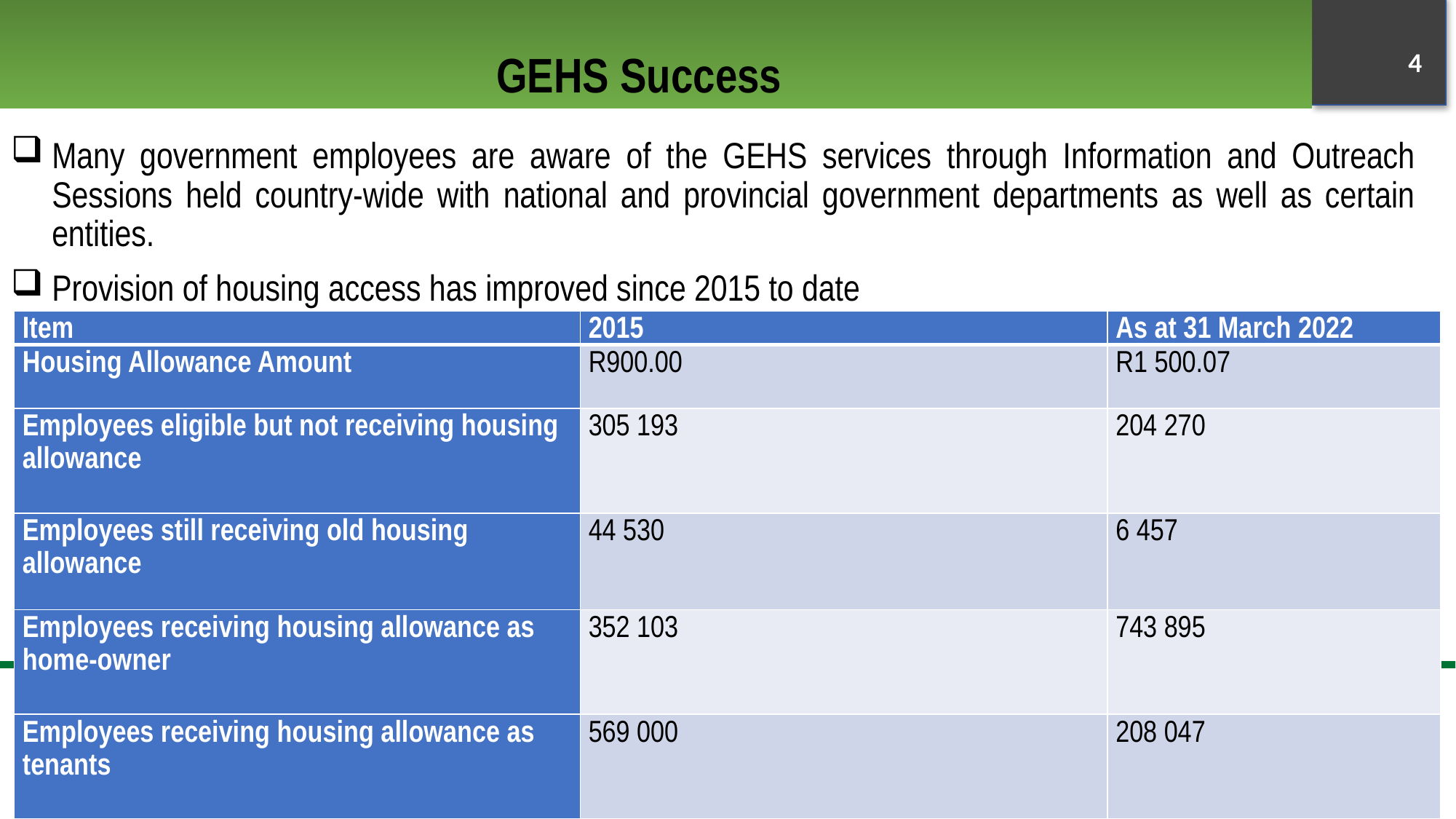

# GEHS Success

4

Many government employees are aware of the GEHS services through Information and Outreach Sessions held country-wide with national and provincial government departments as well as certain entities.
Provision of housing access has improved since 2015 to date

| Item | 2015 | As at 31 March 2022 |
| --- | --- | --- |
| Housing Allowance Amount | R900.00 | R1 500.07 |
| Employees eligible but not receiving housing allowance | 305 193 | 204 270 |
| Employees still receiving old housing allowance | 44 530 | 6 457 |
| Employees receiving housing allowance as home-owner | 352 103 | 743 895 |
| Employees receiving housing allowance as tenants | 569 000 | 208 047 |